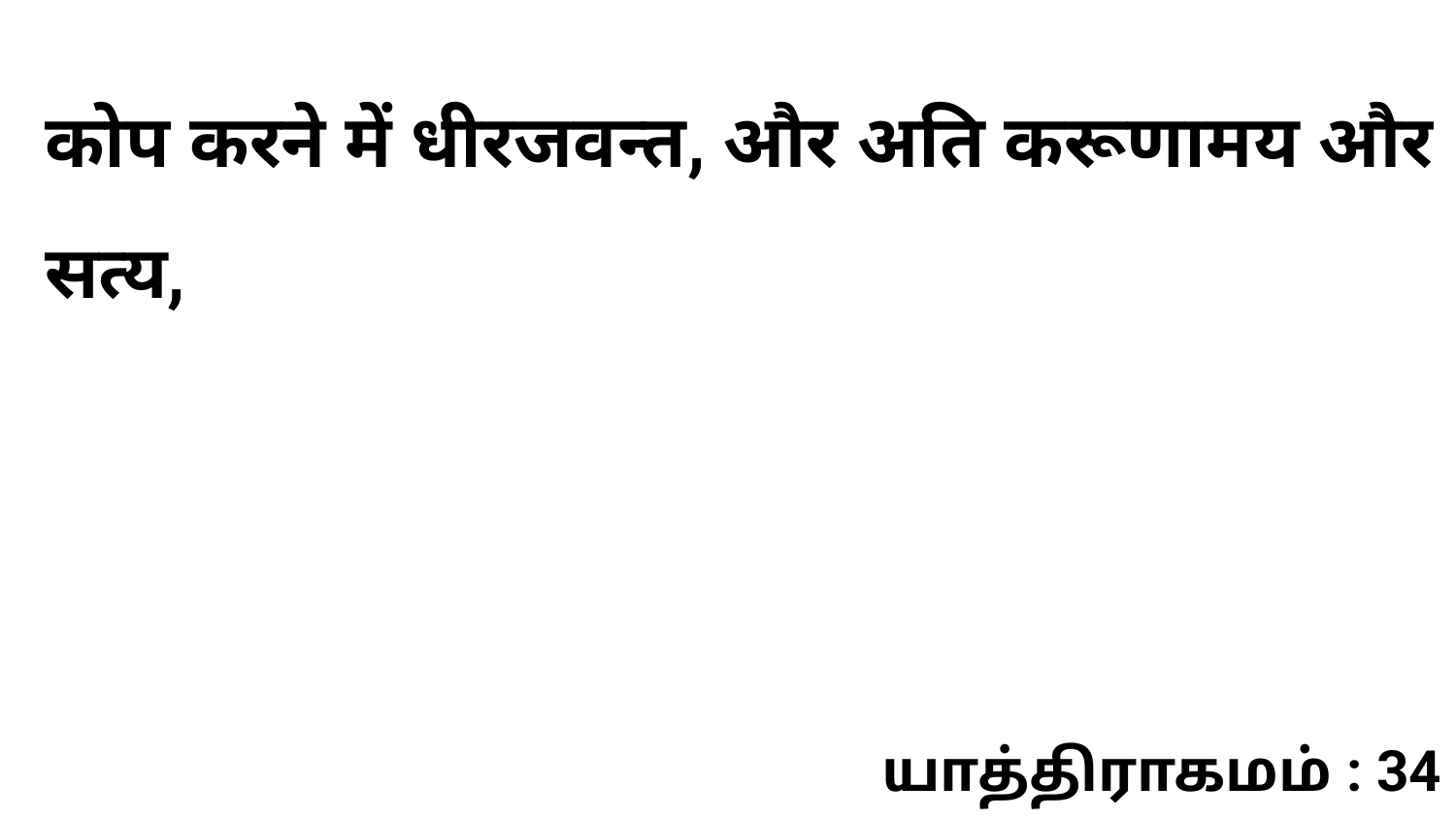

कोप करने में धीरजवन्त, और अति करूणामय और सत्य,
யாத்திராகமம் : 34